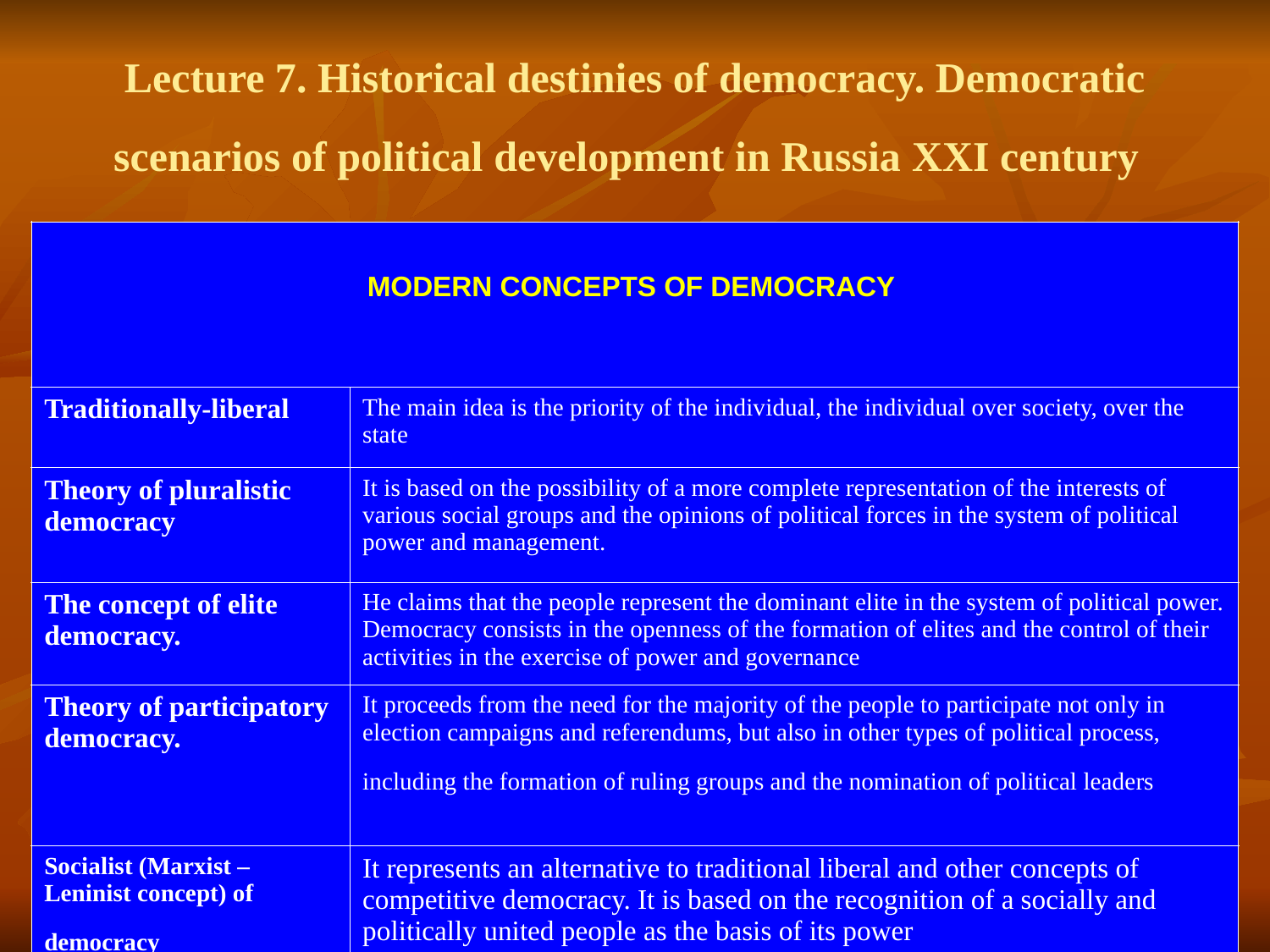

Lecture 7. Historical destinies of democracy. Democratic scenarios of political development in Russia XXI century

| MODERN CONCEPTS OF DEMOCRACY |  |
| --- | --- |
| Traditionally-liberal | The main idea is the priority of the individual, the individual over society, over the state |
| Theory of pluralistic democracy | It is based on the possibility of a more complete representation of the interests of various social groups and the opinions of political forces in the system of political power and management. |
| The concept of elite democracy. | He claims that the people represent the dominant elite in the system of political power. Democracy consists in the openness of the formation of elites and the control of their activities in the exercise of power and governance |
| Theory of participatory democracy. | It proceeds from the need for the majority of the people to participate not only in election campaigns and referendums, but also in other types of political process, including the formation of ruling groups and the nomination of political leaders |
| Socialist (Marxist – Leninist concept) of democracy | It represents an alternative to traditional liberal and other concepts of competitive democracy. It is based on the recognition of a socially and politically united people as the basis of its power |